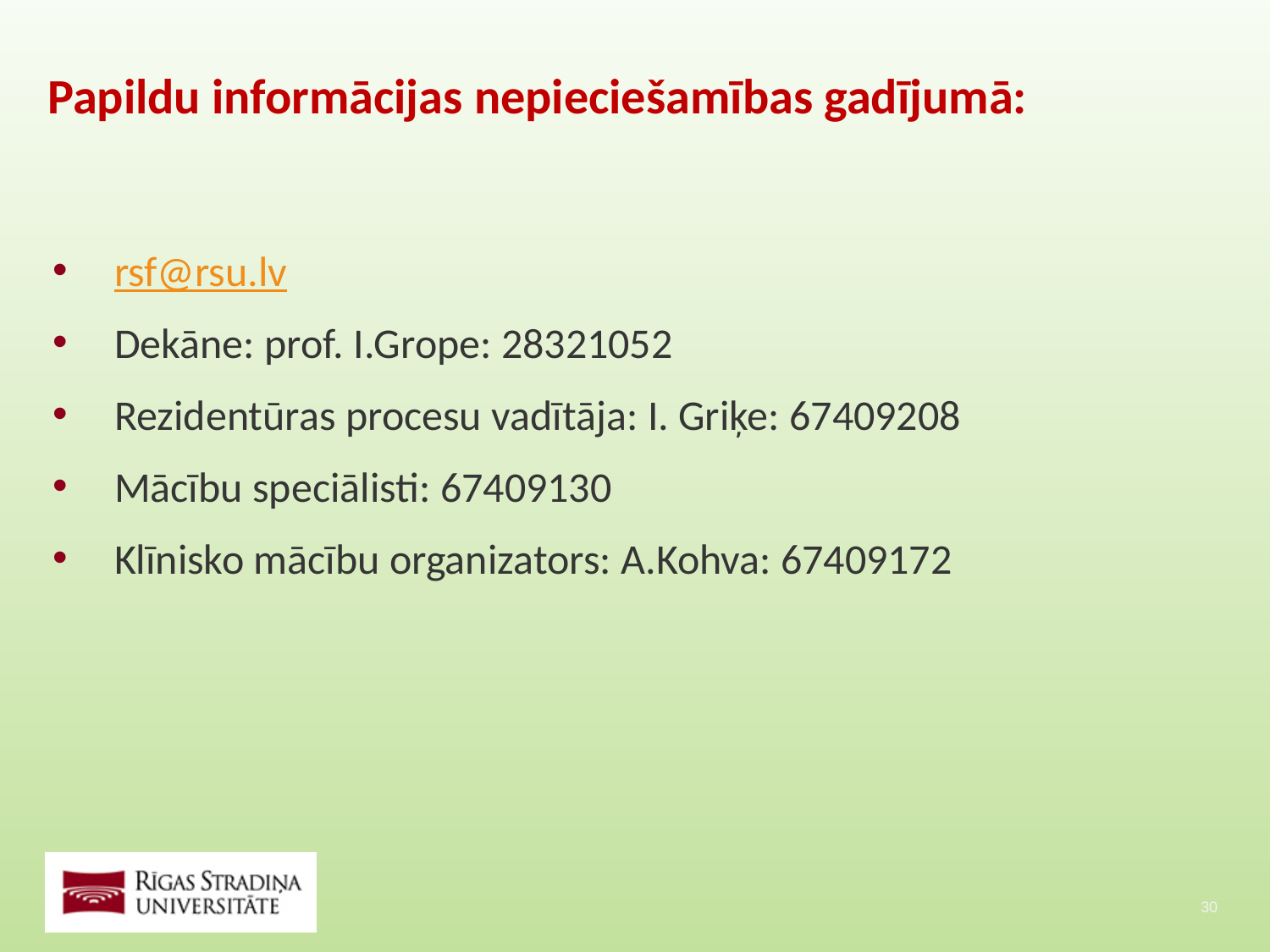

# Papildu informācijas nepieciešamības gadījumā:
rsf@rsu.lv
Dekāne: prof. I.Grope: 28321052
Rezidentūras procesu vadītāja: I. Griķe: 67409208
Mācību speciālisti: 67409130
Klīnisko mācību organizators: A.Kohva: 67409172